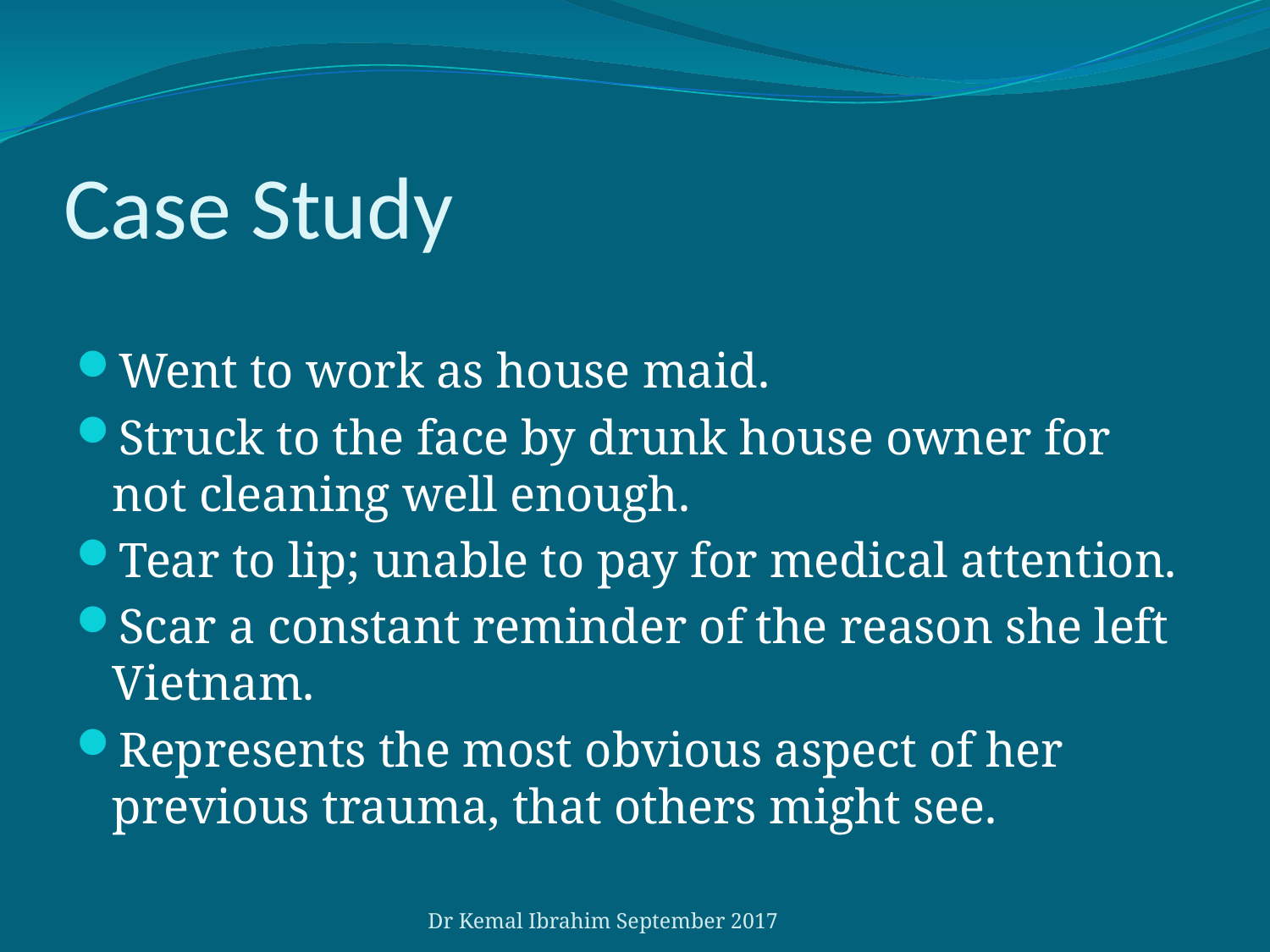

# Case Study

Went to work as house maid.
Struck to the face by drunk house owner for not cleaning well enough.
Tear to lip; unable to pay for medical attention.
Scar a constant reminder of the reason she left Vietnam.
Represents the most obvious aspect of her previous trauma, that others might see.

Dr Kemal Ibrahim September 2017